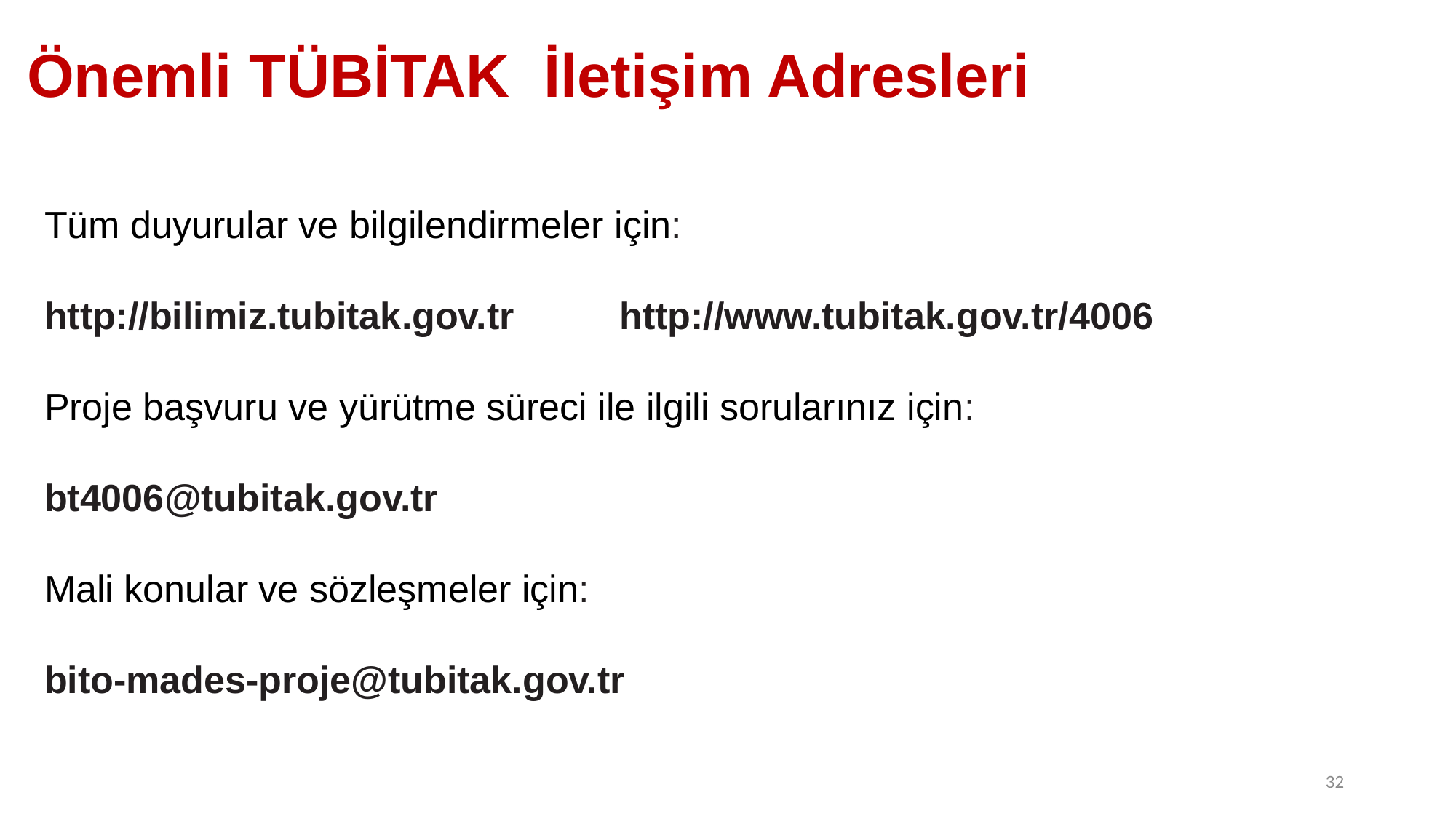

Önemli TÜBİTAK  İletişim Adresleri
Tüm duyurular ve bilgilendirmeler için:                          http://bilimiz.tubitak.gov.tr          http://www.tubitak.gov.tr/4006
Proje başvuru ve yürütme süreci ile ilgili sorularınız için:        bt4006@tubitak.gov.tr
Mali konular ve sözleşmeler için:                                                                        bito-mades-proje@tubitak.gov.tr
32